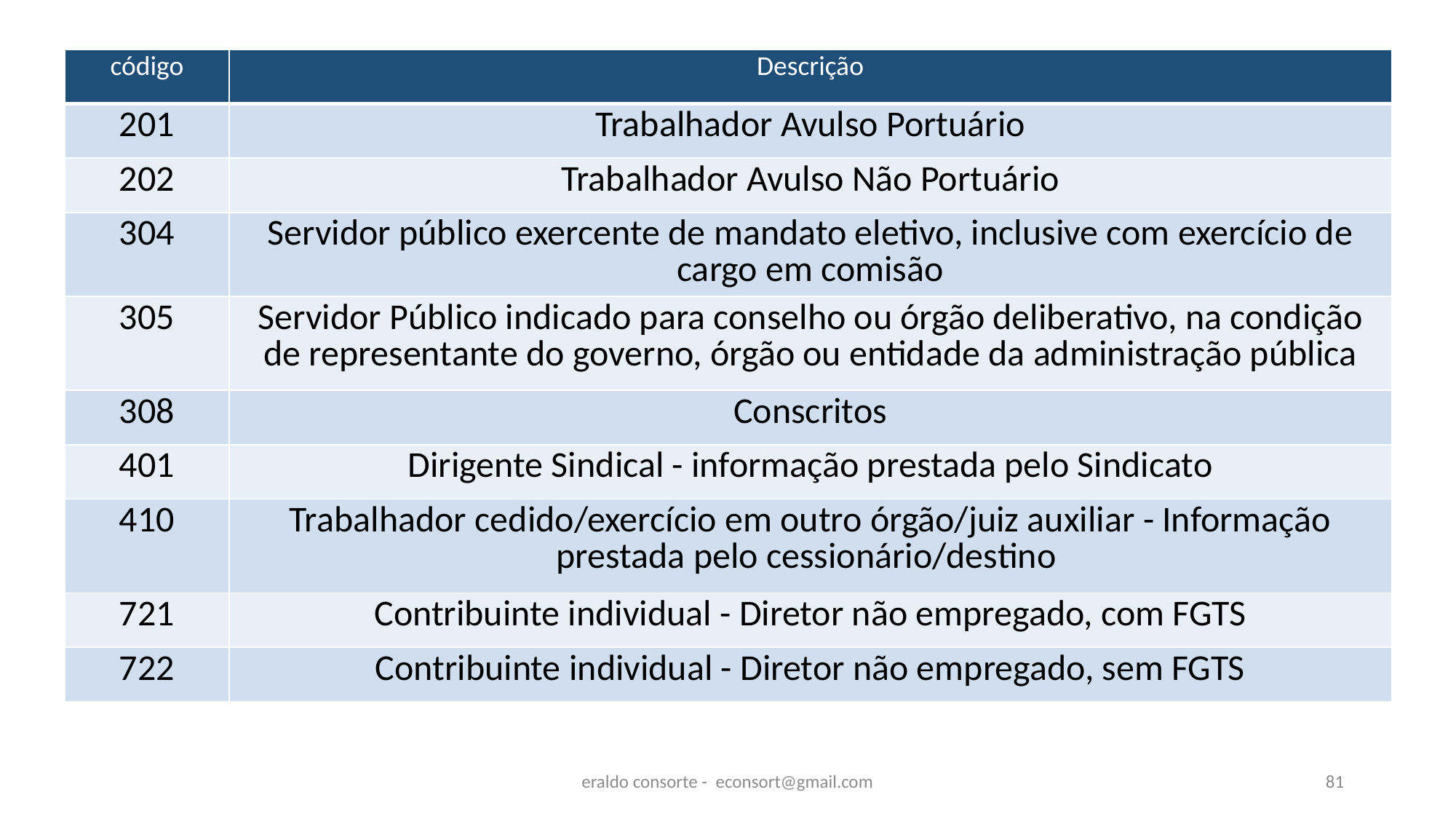

| código | Descrição |
| --- | --- |
| 201 | Trabalhador Avulso Portuário |
| 202 | Trabalhador Avulso Não Portuário |
| 304 | Servidor público exercente de mandato eletivo, inclusive com exercício de cargo em comisão |
| 305 | Servidor Público indicado para conselho ou órgão deliberativo, na condição de representante do governo, órgão ou entidade da administração pública |
| 308 | Conscritos |
| 401 | Dirigente Sindical - informação prestada pelo Sindicato |
| 410 | Trabalhador cedido/exercício em outro órgão/juiz auxiliar - Informação prestada pelo cessionário/destino |
| 721 | Contribuinte individual - Diretor não empregado, com FGTS |
| 722 | Contribuinte individual - Diretor não empregado, sem FGTS |
eraldo consorte -  econsort@gmail.com
81